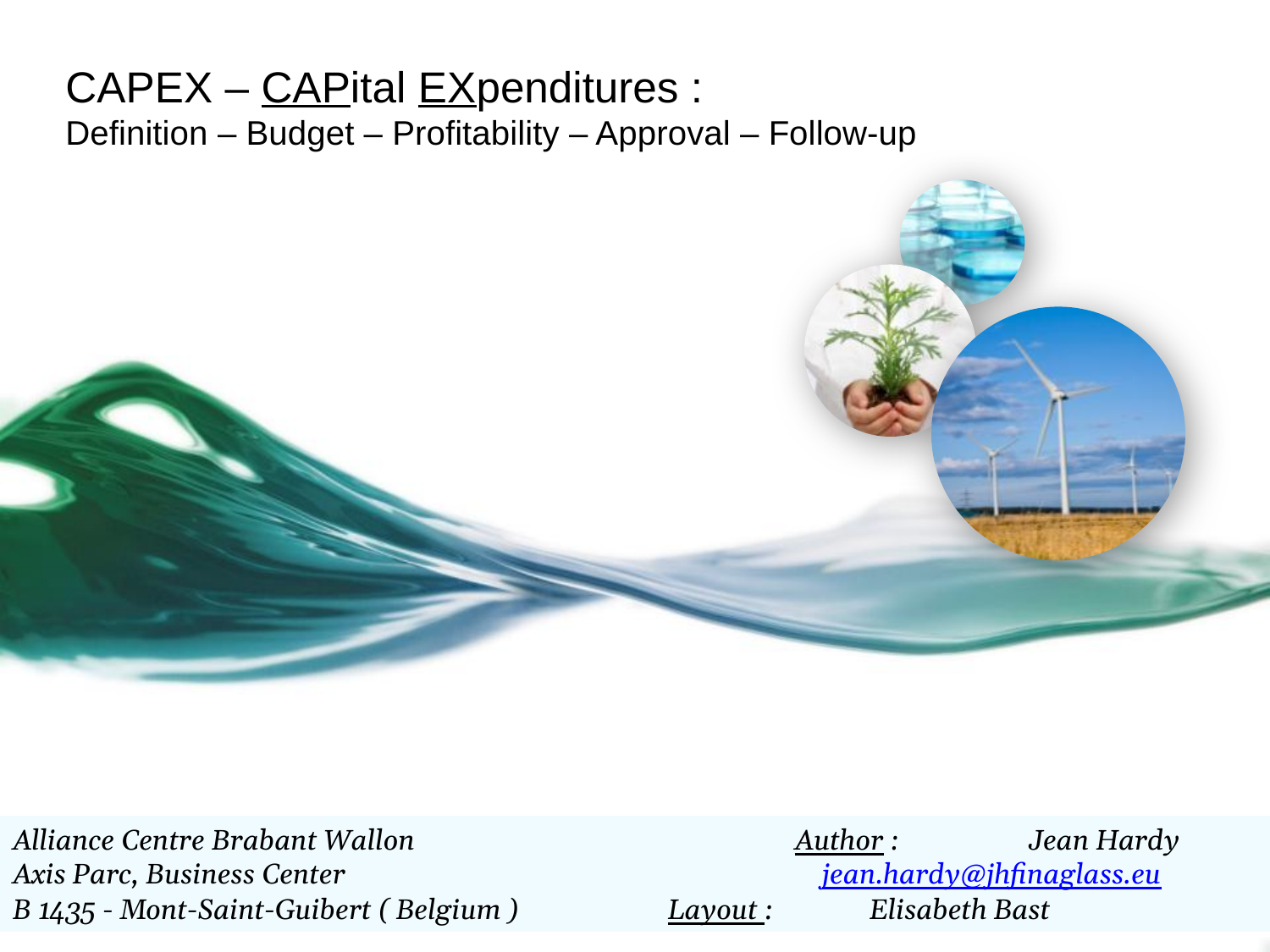

# CAPEX – CAPital EXpenditures : Definition – Budget – Profitability – Approval – Follow-up
Alliance Centre Brabant Wallon			   Author : 	Jean Hardy
Axis Parc, Business Center				       jean.hardy@jhfinaglass.eu
B 1435 - Mont-Saint-Guibert ( Belgium )		   Layout :              Elisabeth Bast